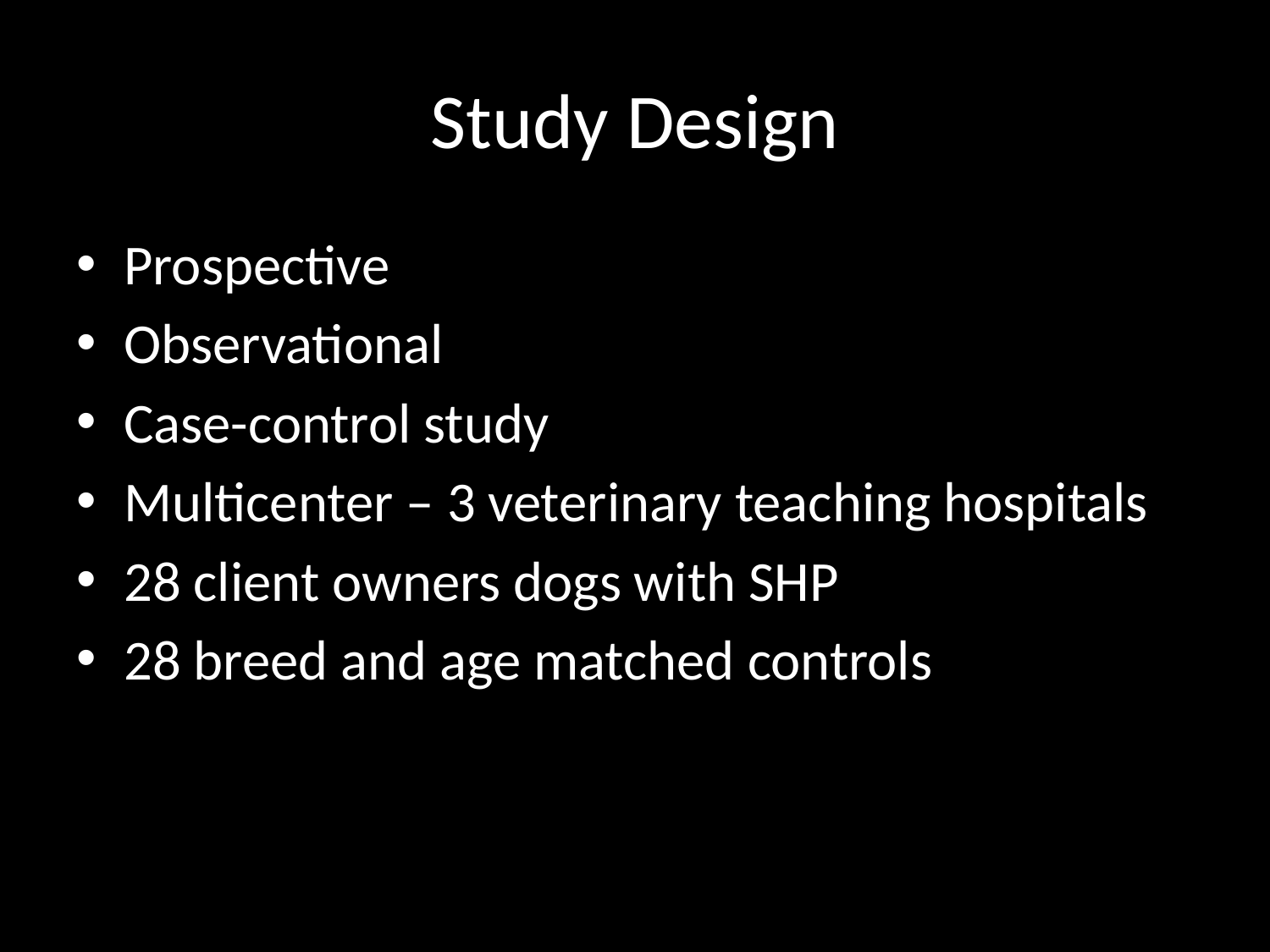

# Study Design
Prospective
Observational
Case-control study
Multicenter – 3 veterinary teaching hospitals
28 client owners dogs with SHP
28 breed and age matched controls